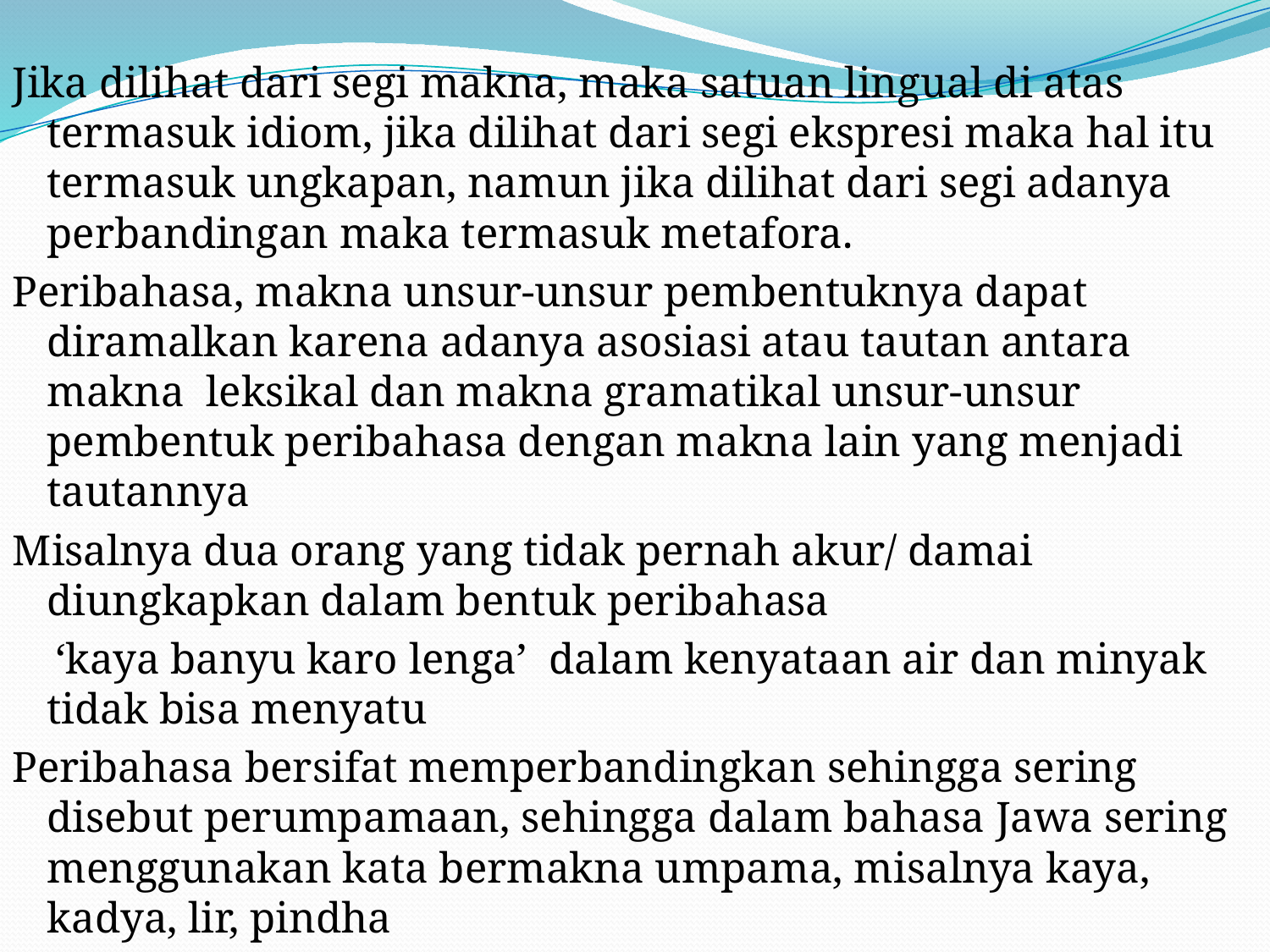

#
Jika dilihat dari segi makna, maka satuan lingual di atas termasuk idiom, jika dilihat dari segi ekspresi maka hal itu termasuk ungkapan, namun jika dilihat dari segi adanya perbandingan maka termasuk metafora.
Peribahasa, makna unsur-unsur pembentuknya dapat diramalkan karena adanya asosiasi atau tautan antara makna  leksikal dan makna gramatikal unsur-unsur pembentuk peribahasa dengan makna lain yang menjadi tautannya
Misalnya dua orang yang tidak pernah akur/ damai  diungkapkan dalam bentuk peribahasa
    ‘kaya banyu karo lenga’  dalam kenyataan air dan minyak tidak bisa menyatu
Peribahasa bersifat memperbandingkan sehingga sering disebut perumpamaan, sehingga dalam bahasa Jawa sering menggunakan kata bermakna umpama, misalnya kaya, kadya, lir, pindha